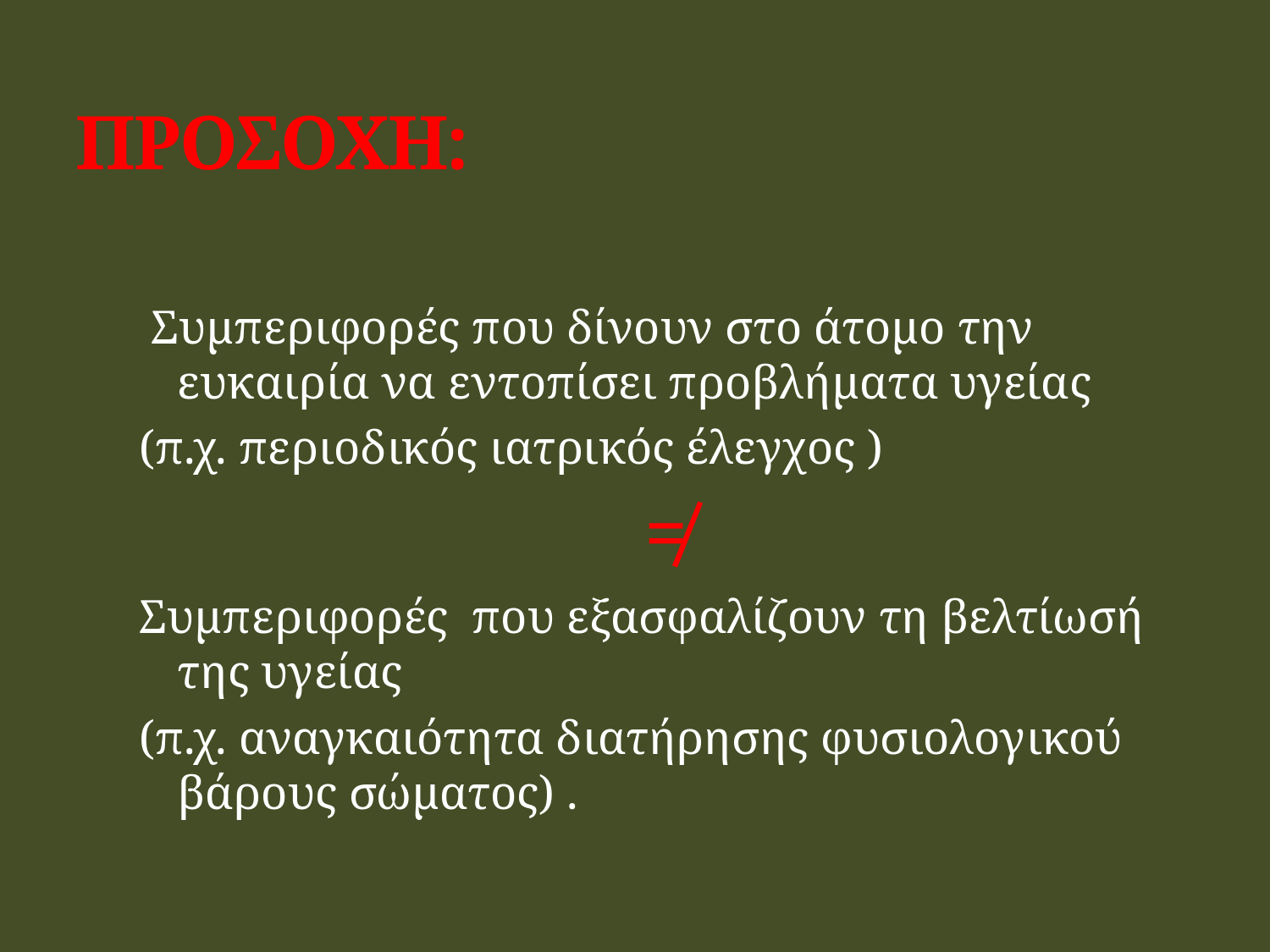

# ΠΡΟΣΟΧΗ:

 Συμπεριφορές που δίνουν στο άτομο την ευκαιρία να εντοπίσει προβλήματα υγείας
(π.χ. περιοδικός ιατρικός έλεγχος )
≠
Συμπεριφορές  που εξασφαλίζουν τη βελτίωσή της υγείας
(π.χ. αναγκαιότητα διατήρησης φυσιολογικού βάρους σώματος) .